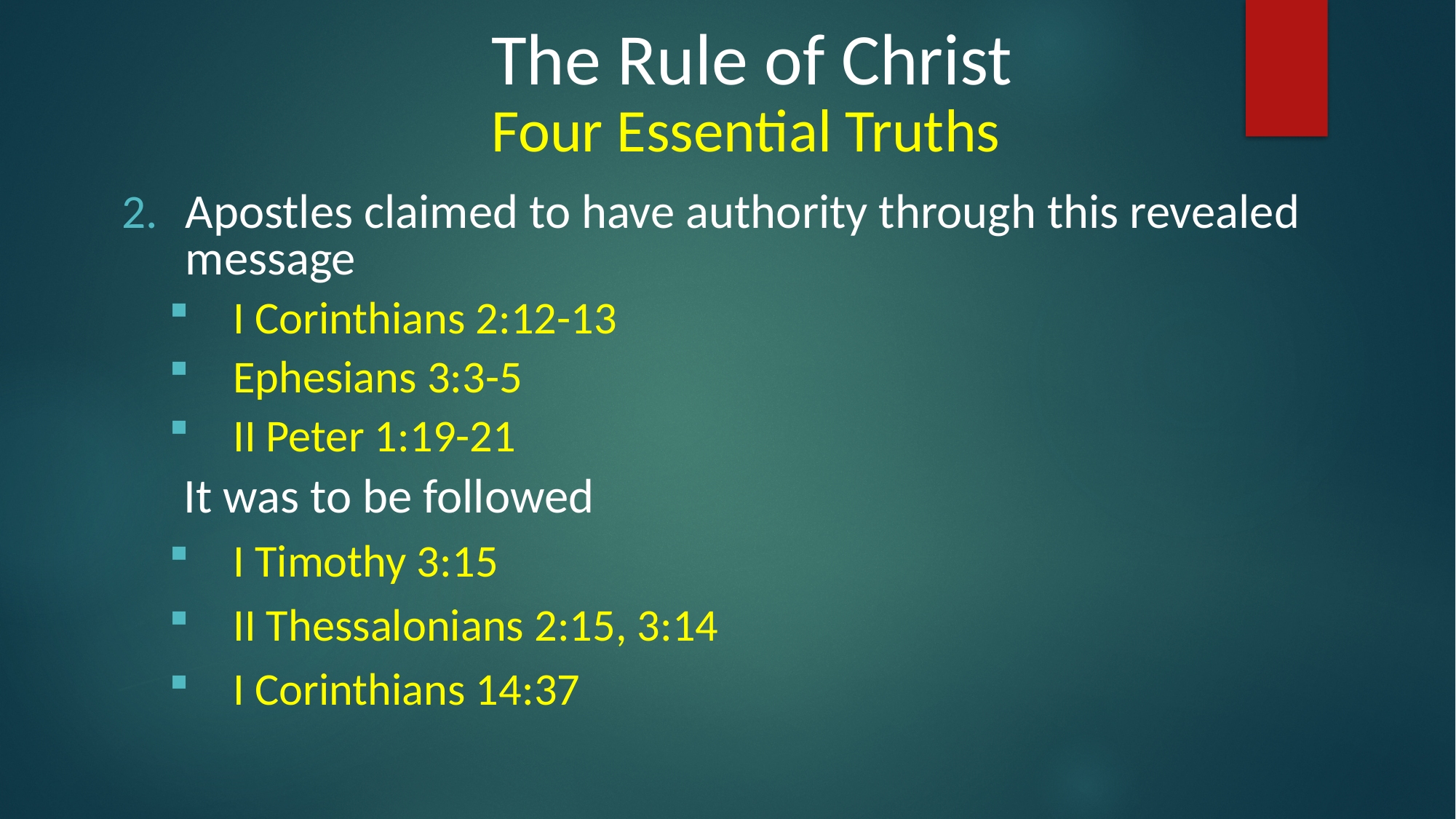

The Rule of Christ
Four Essential Truths
Apostles claimed to have authority through this revealed message
I Corinthians 2:12-13
Ephesians 3:3-5
II Peter 1:19-21
It was to be followed
I Timothy 3:15
II Thessalonians 2:15, 3:14
I Corinthians 14:37